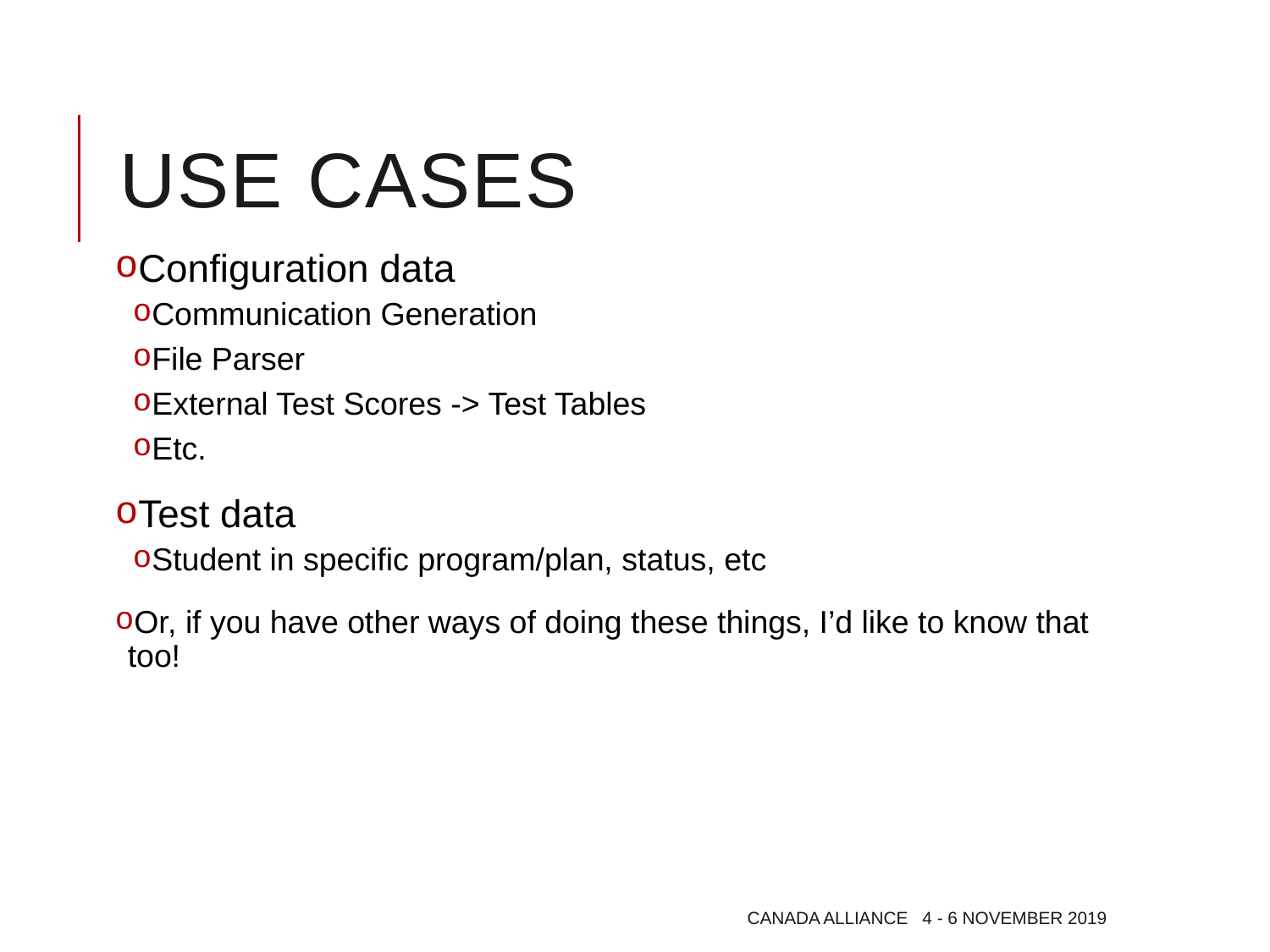

# Use Cases
Configuration data
Communication Generation
File Parser
External Test Scores -> Test Tables
Etc.
Test data
Student in specific program/plan, status, etc
Or, if you have other ways of doing these things, I’d like to know that too!
Canada Alliance   4 - 6 November 2019